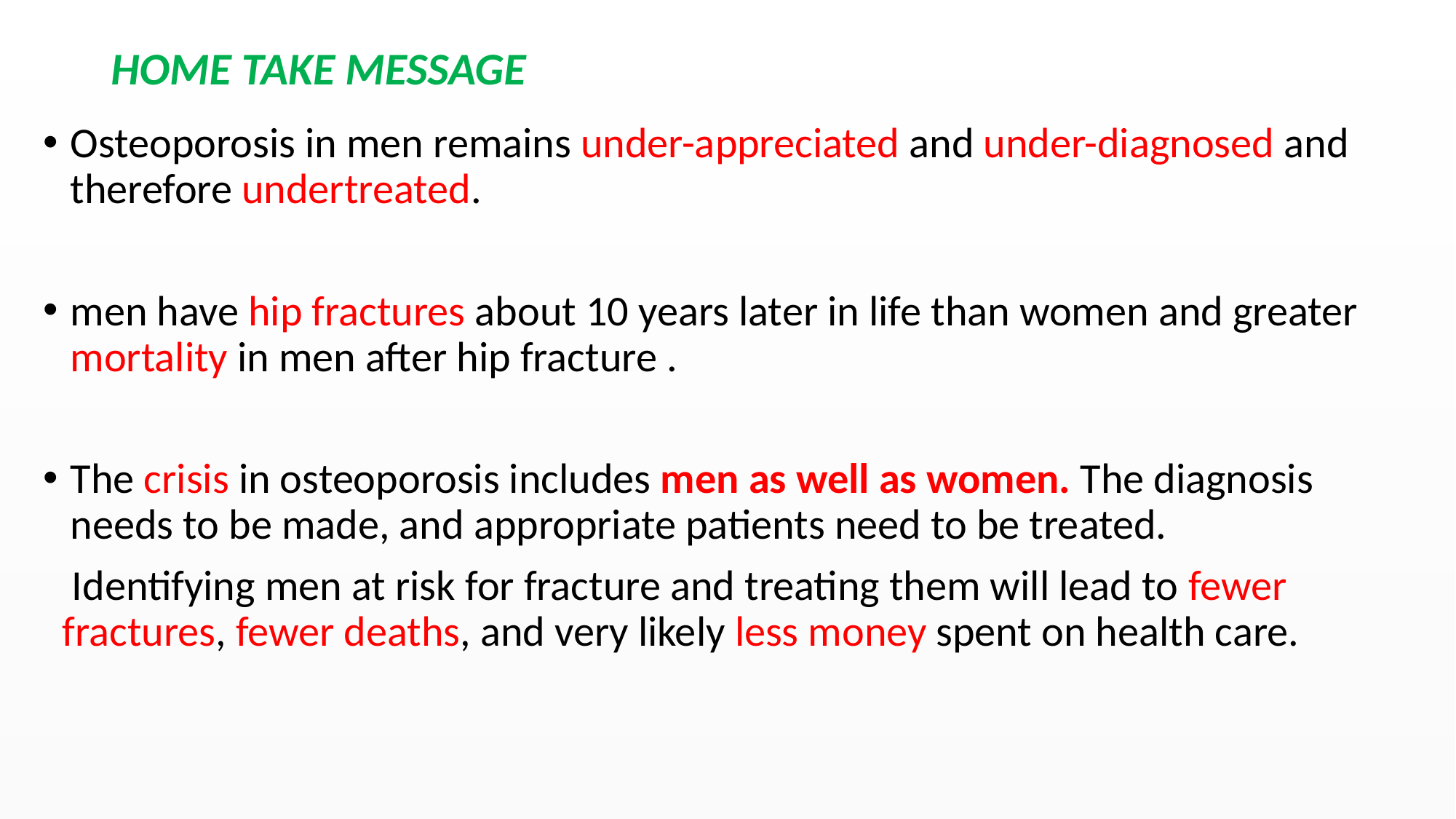

# HOME TAKE MESSAGE
Osteoporosis in men remains under-appreciated and under-diagnosed and therefore undertreated.

men have hip fractures about 10 years later in life than women and greater mortality in men after hip fracture .

The crisis in osteoporosis includes men as well as women. The diagnosis needs to be made, and appropriate patients need to be treated.
   Identifying men at risk for fracture and treating them will lead to fewer                fractures, fewer deaths, and very likely less money spent on health care.